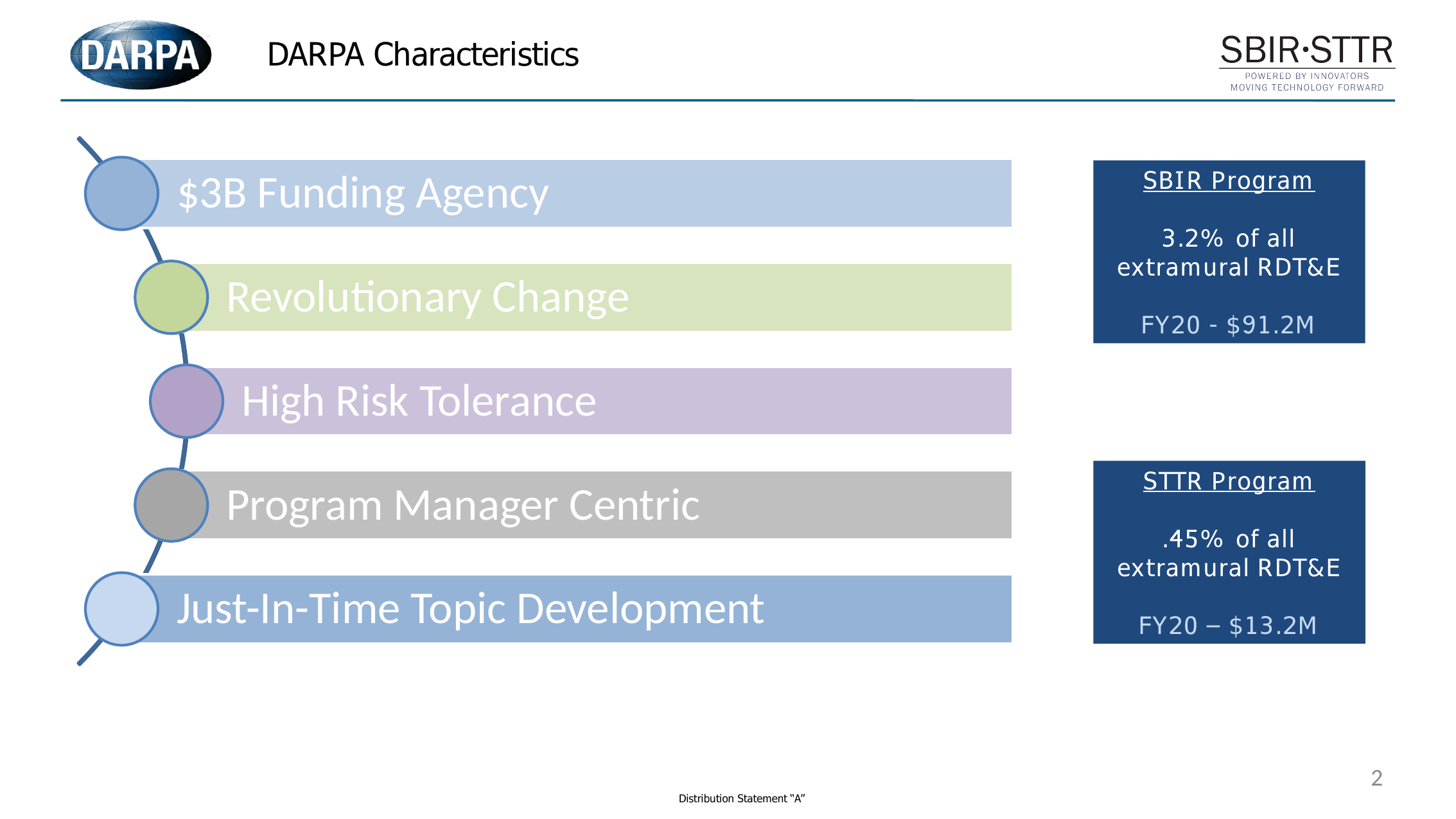

# DARPA Characteristics
$3B Funding Agency
Revolutionary Change
High Risk Tolerance
Program Manager Centric
Just-In-Time Topic Development
SBIR Program

3.2% of all extramural RDT&E

FY20 - $91.2M
STTR Program

.45% of all extramural RDT&E

FY20 – $13.2M
2
Distribution Statement “A”
(Approved for Public Release, Distribution Unlimited)